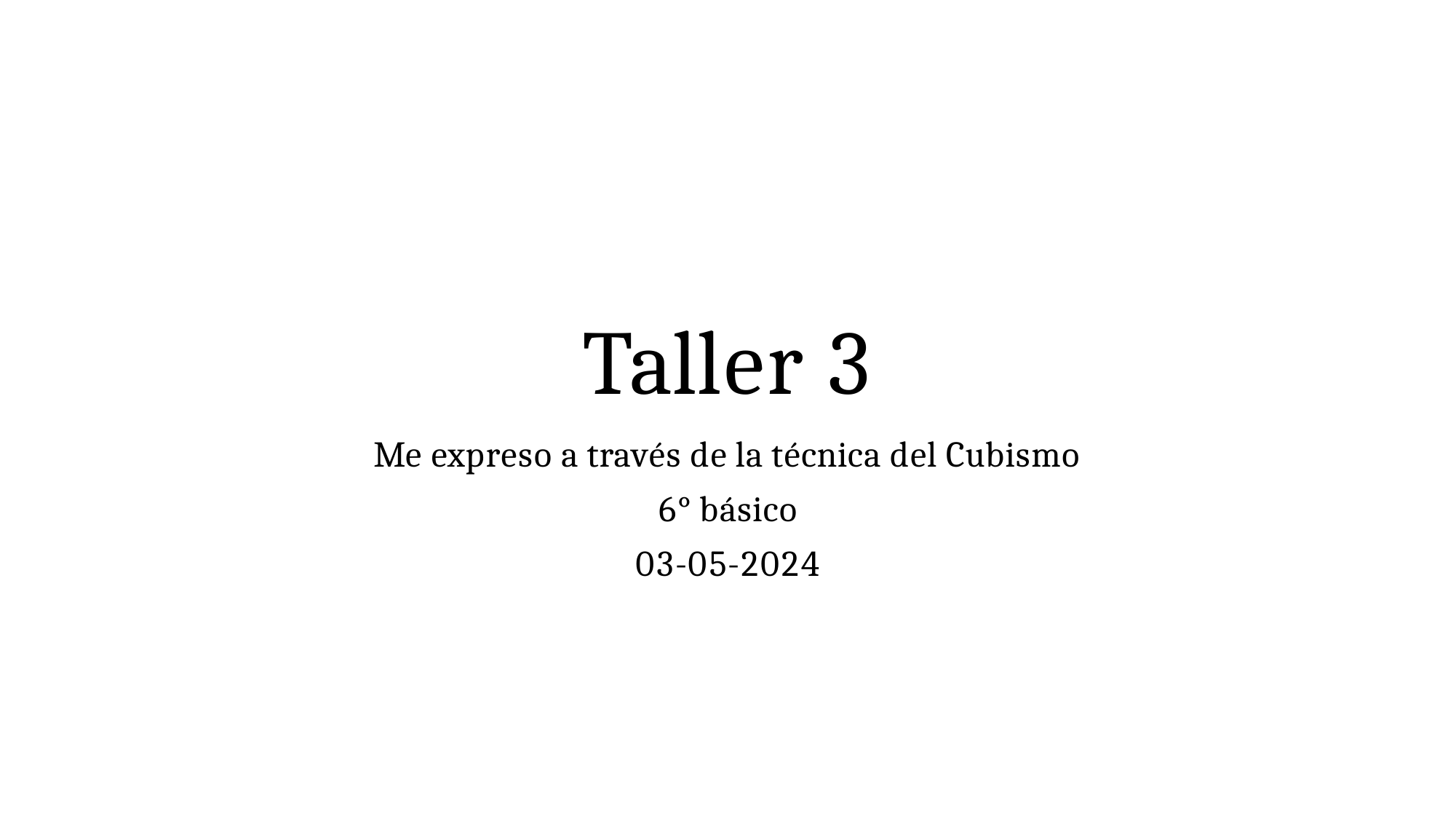

# Taller 3
Me expreso a través de la técnica del Cubismo
6° básico
03-05-2024